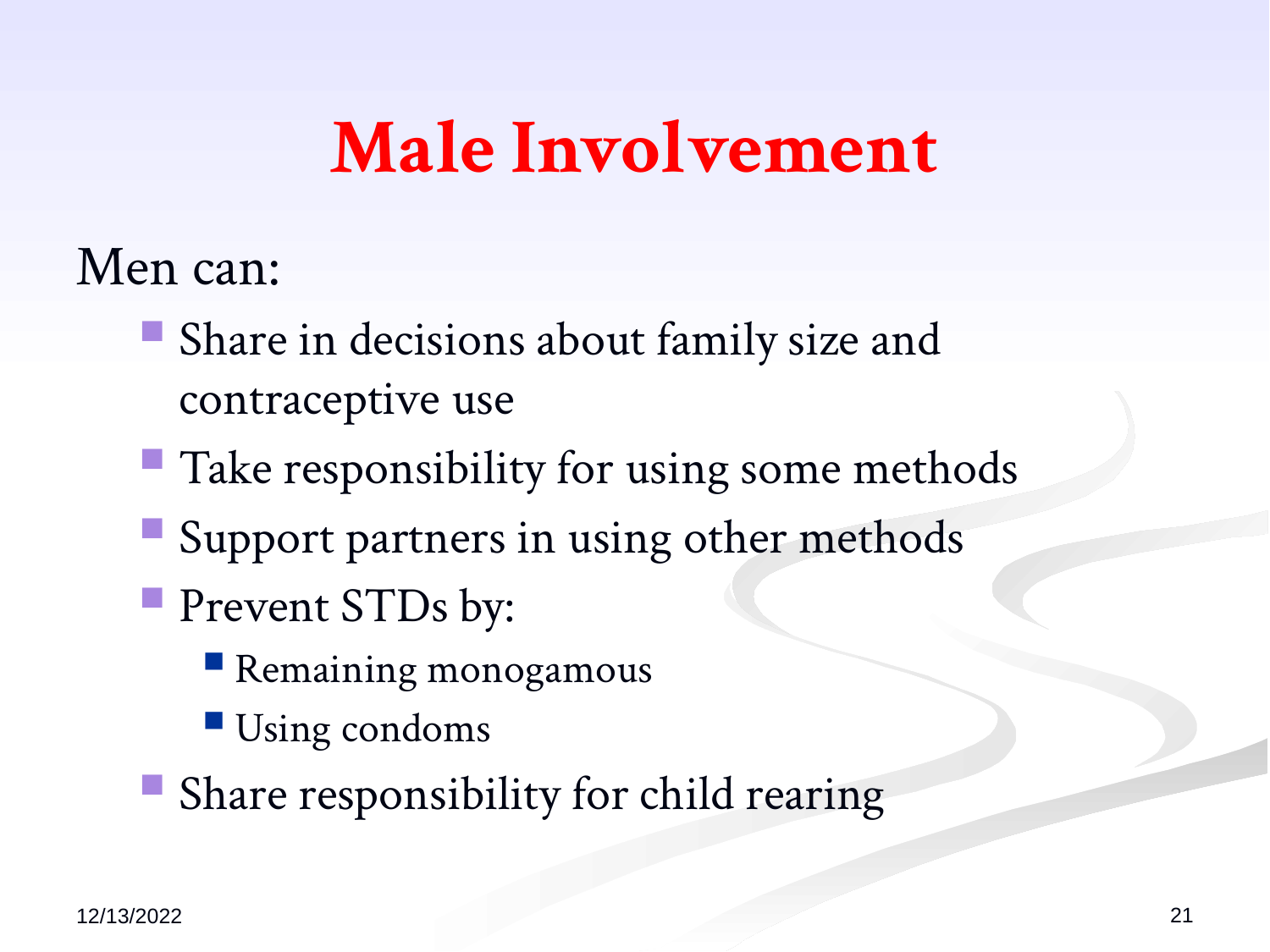

# Male Involvement
Men can:
Share in decisions about family size and contraceptive use
Take responsibility for using some methods
Support partners in using other methods
Prevent STDs by:
Remaining monogamous
Using condoms
Share responsibility for child rearing
21
12/13/2022